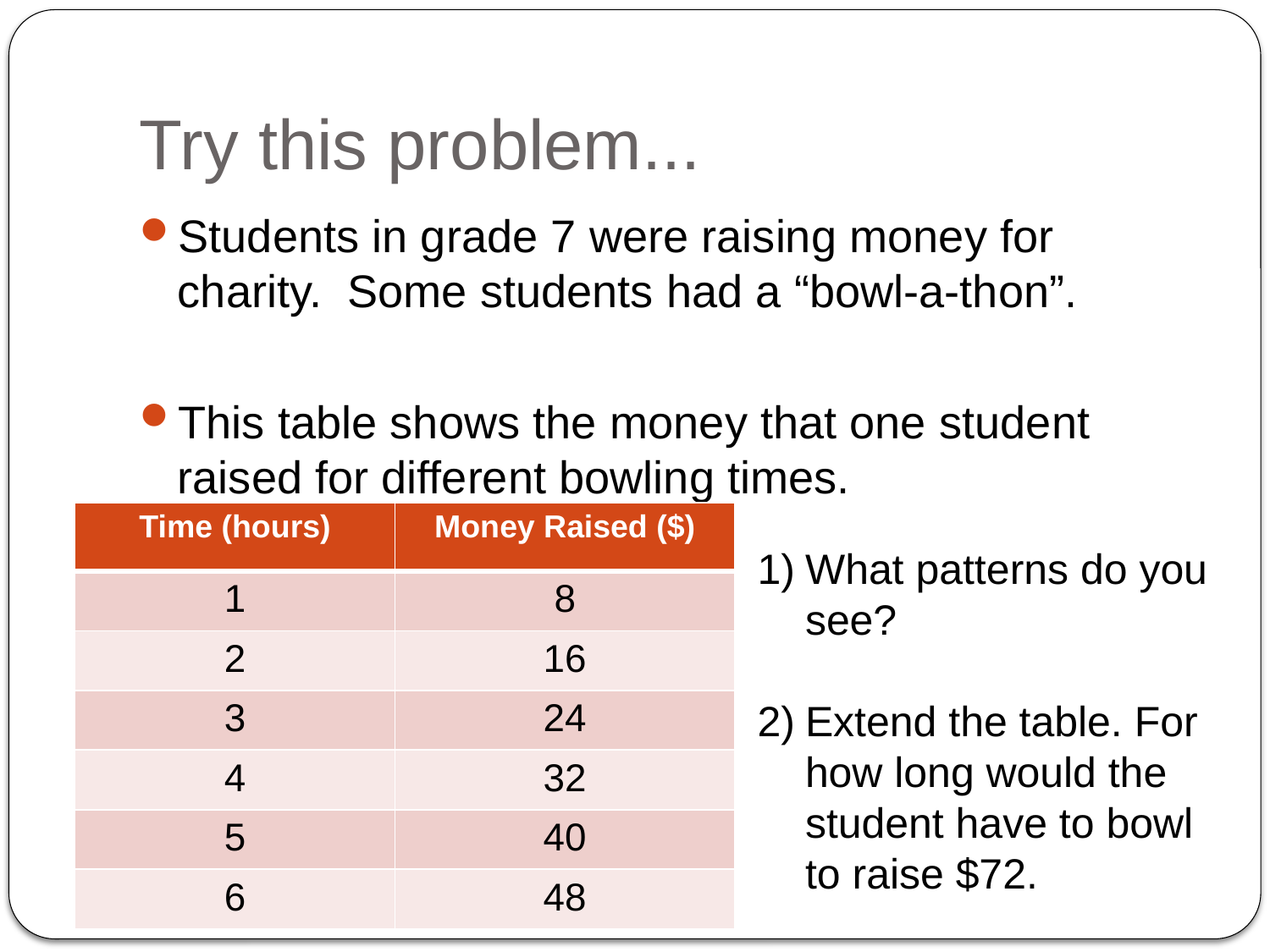

# Try this problem...
Students in grade 7 were raising money for charity.  Some students had a “bowl-a-thon”.

This table shows the money that one student raised for different bowling times.

| Time (hours) | Money Raised ($) |
| --- | --- |
| 1 | 8 |
| 2 | 16 |
| 3 | 24 |
| 4 | 32 |
| 5 | 40 |
| 6 | 48 |
What patterns do you see?

Extend the table. For how long would the student have to bowl to raise $72.